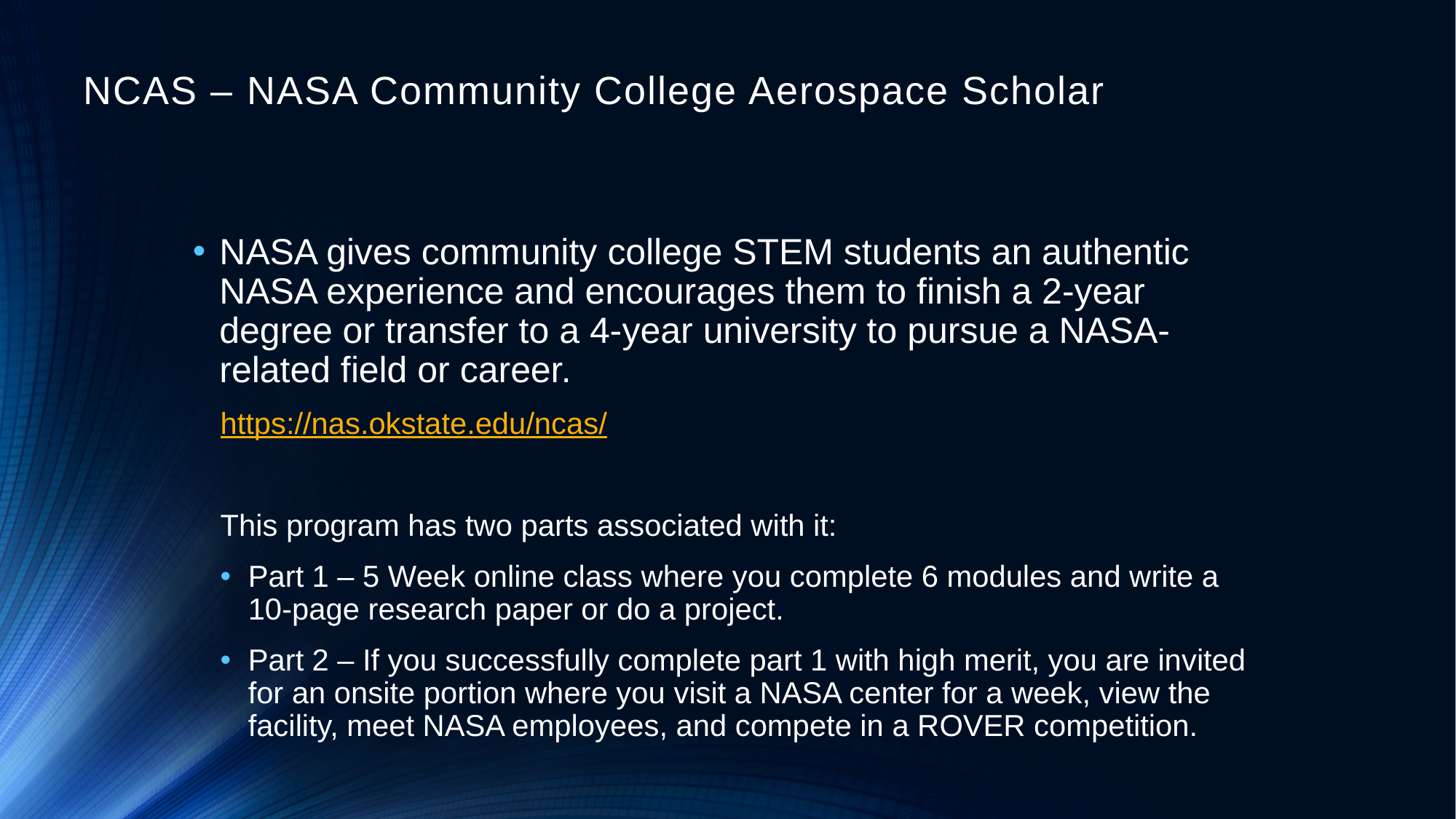

# NCAS – NASA Community College Aerospace Scholar
NASA gives community college STEM students an authentic NASA experience and encourages them to finish a 2-year degree or transfer to a 4-year university to pursue a NASA-related field or career.
https://nas.okstate.edu/ncas/

This program has two parts associated with it:
Part 1 – 5 Week online class where you complete 6 modules and write a 10-page research paper or do a project.
Part 2 – If you successfully complete part 1 with high merit, you are invited for an onsite portion where you visit a NASA center for a week, view the facility, meet NASA employees, and compete in a ROVER competition.